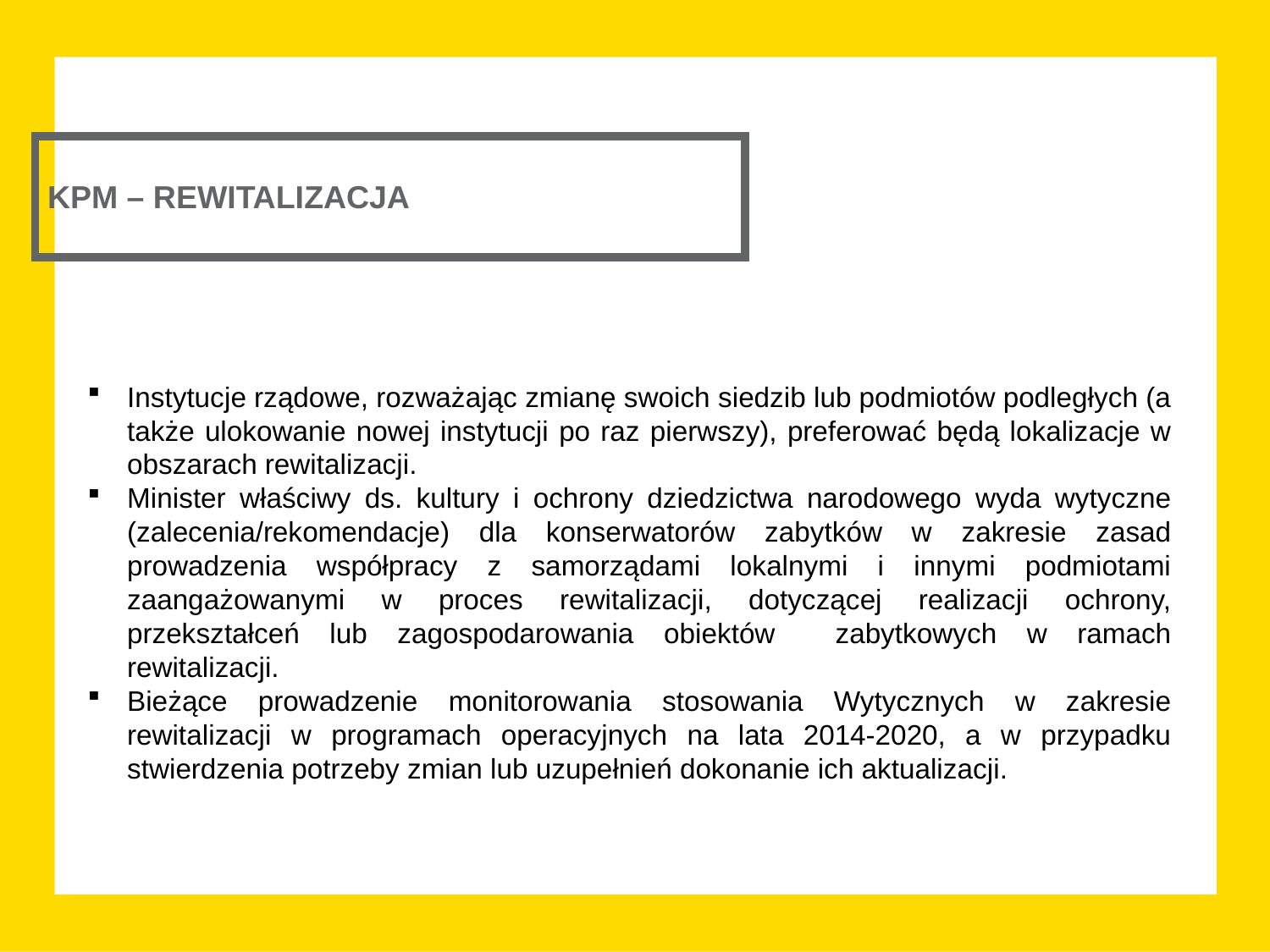

KPM – REWITALIZACJA

Instytucje rządowe, rozważając zmianę swoich siedzib lub podmiotów podległych (a także ulokowanie nowej instytucji po raz pierwszy), preferować będą lokalizacje w obszarach rewitalizacji.
Minister właściwy ds. kultury i ochrony dziedzictwa narodowego wyda wytyczne (zalecenia/rekomendacje) dla konserwatorów zabytków w zakresie zasad prowadzenia współpracy z samorządami lokalnymi i innymi podmiotami zaangażowanymi w proces rewitalizacji, dotyczącej realizacji ochrony, przekształceń lub zagospodarowania obiektów  zabytkowych w ramach rewitalizacji.
Bieżące prowadzenie monitorowania stosowania Wytycznych w zakresie rewitalizacji w programach operacyjnych na lata 2014-2020, a w przypadku stwierdzenia potrzeby zmian lub uzupełnień dokonanie ich aktualizacji.